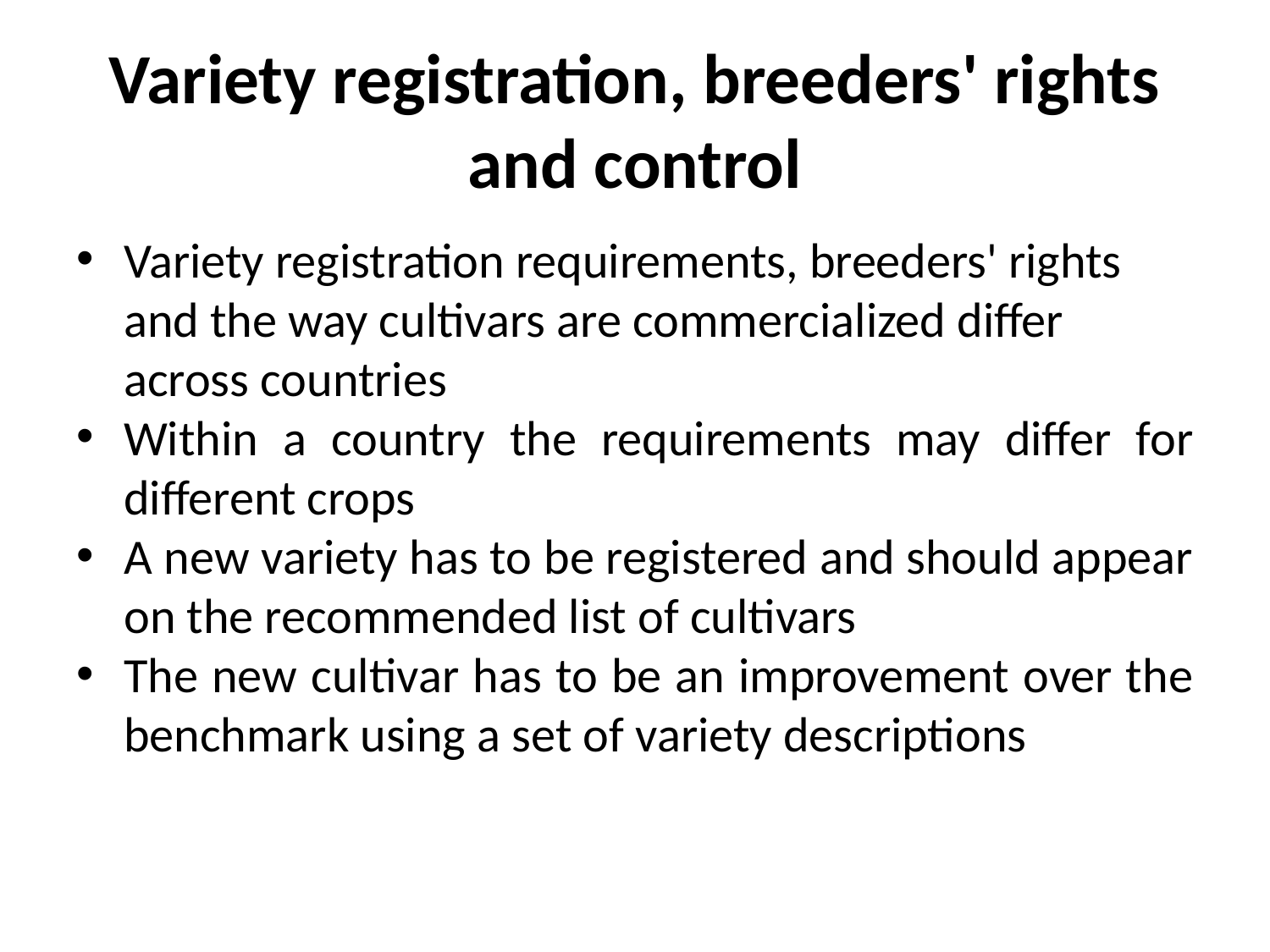

# Variety registration, breeders' rights and control
Variety registration requirements, breeders' rights and the way cultivars are commercialized differ across countries
Within a country the requirements may differ for different crops
A new variety has to be registered and should appear on the recommended list of cultivars
The new cultivar has to be an improvement over the benchmark using a set of variety descriptions